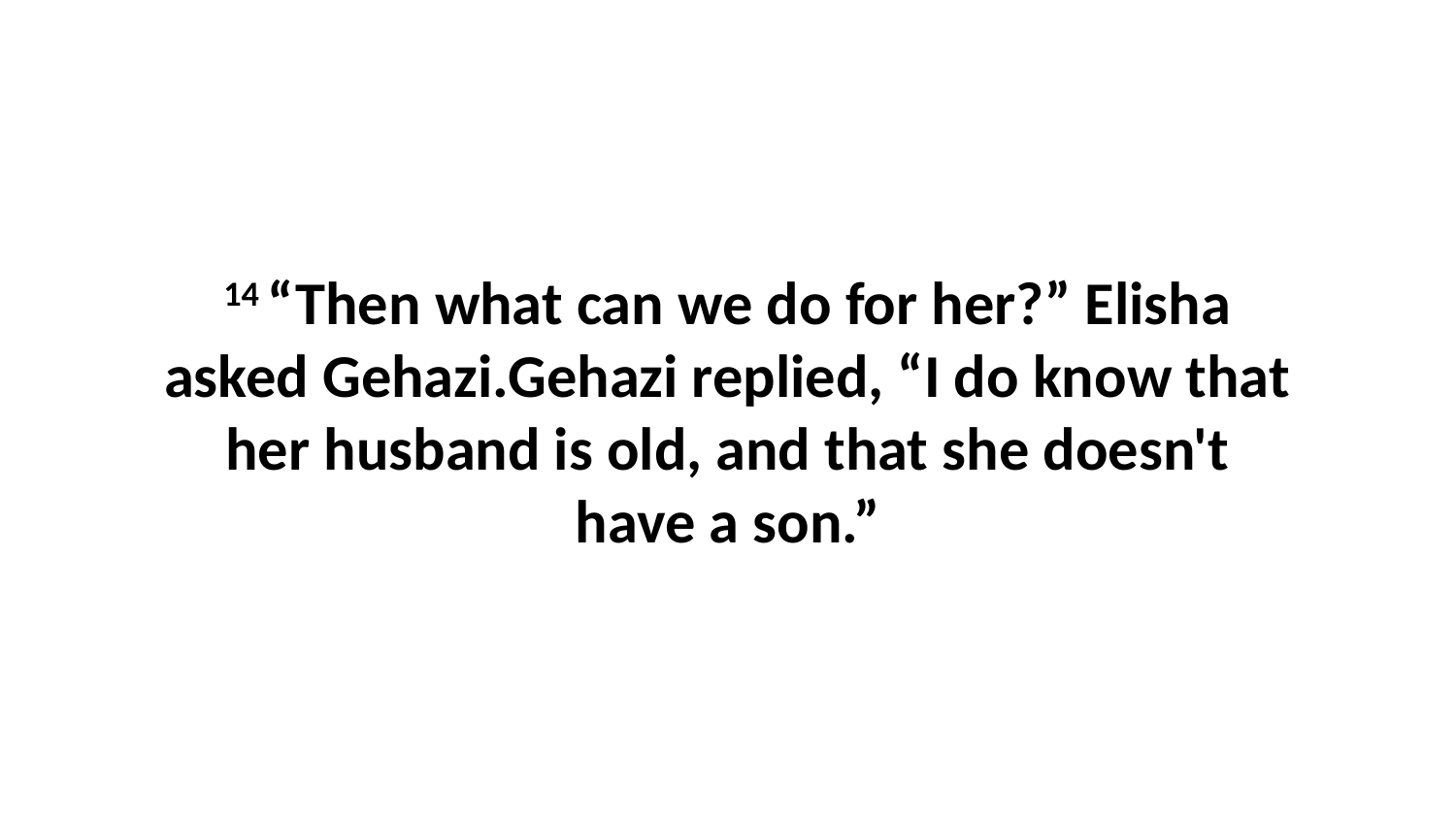

14 “Then what can we do for her?” Elisha asked Gehazi.Gehazi replied, “I do know that her husband is old, and that she doesn't have a son.”